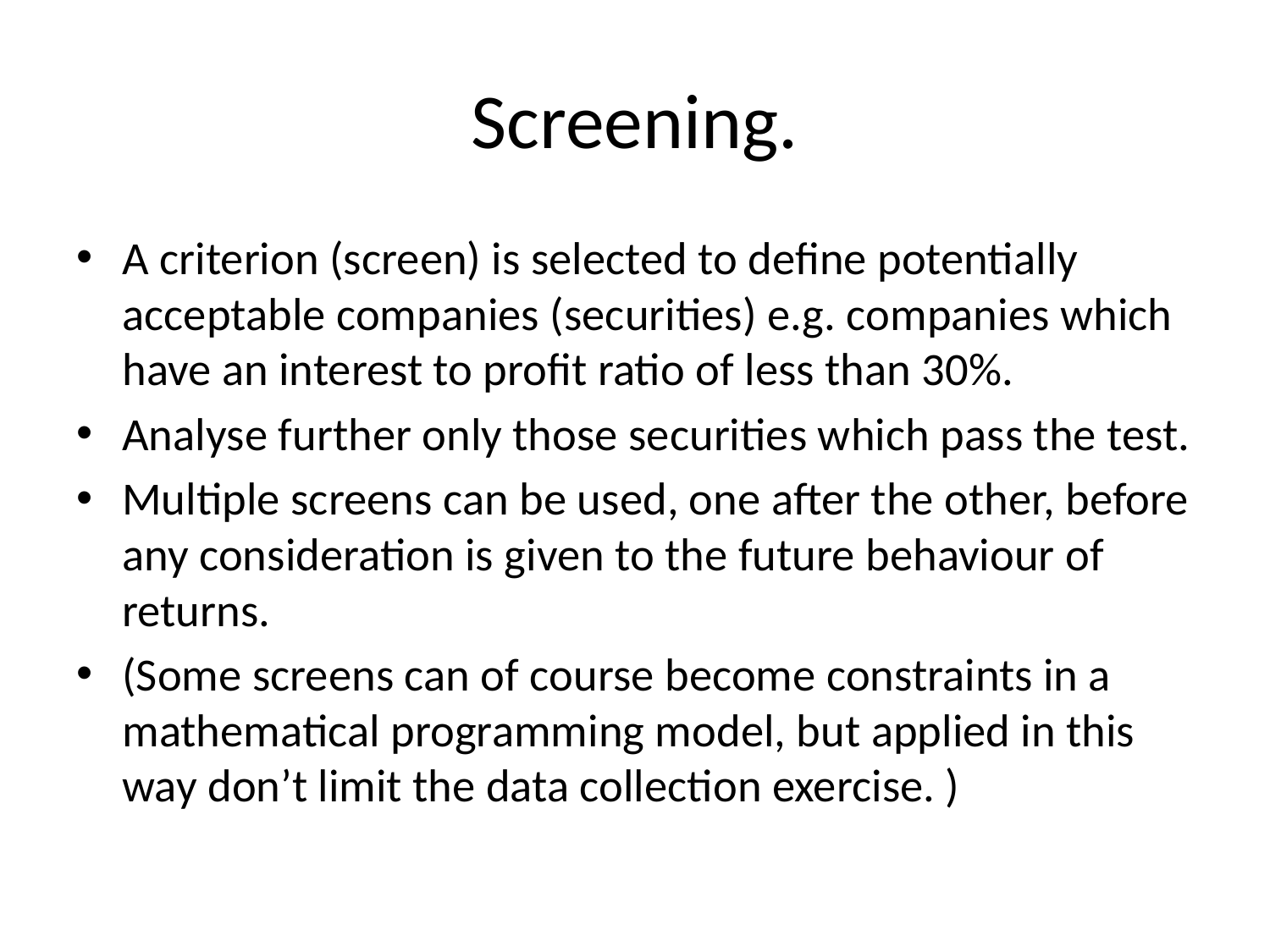

# Screening.
A criterion (screen) is selected to define potentially acceptable companies (securities) e.g. companies which have an interest to profit ratio of less than 30%.
Analyse further only those securities which pass the test.
Multiple screens can be used, one after the other, before any consideration is given to the future behaviour of returns.
(Some screens can of course become constraints in a mathematical programming model, but applied in this way don’t limit the data collection exercise. )